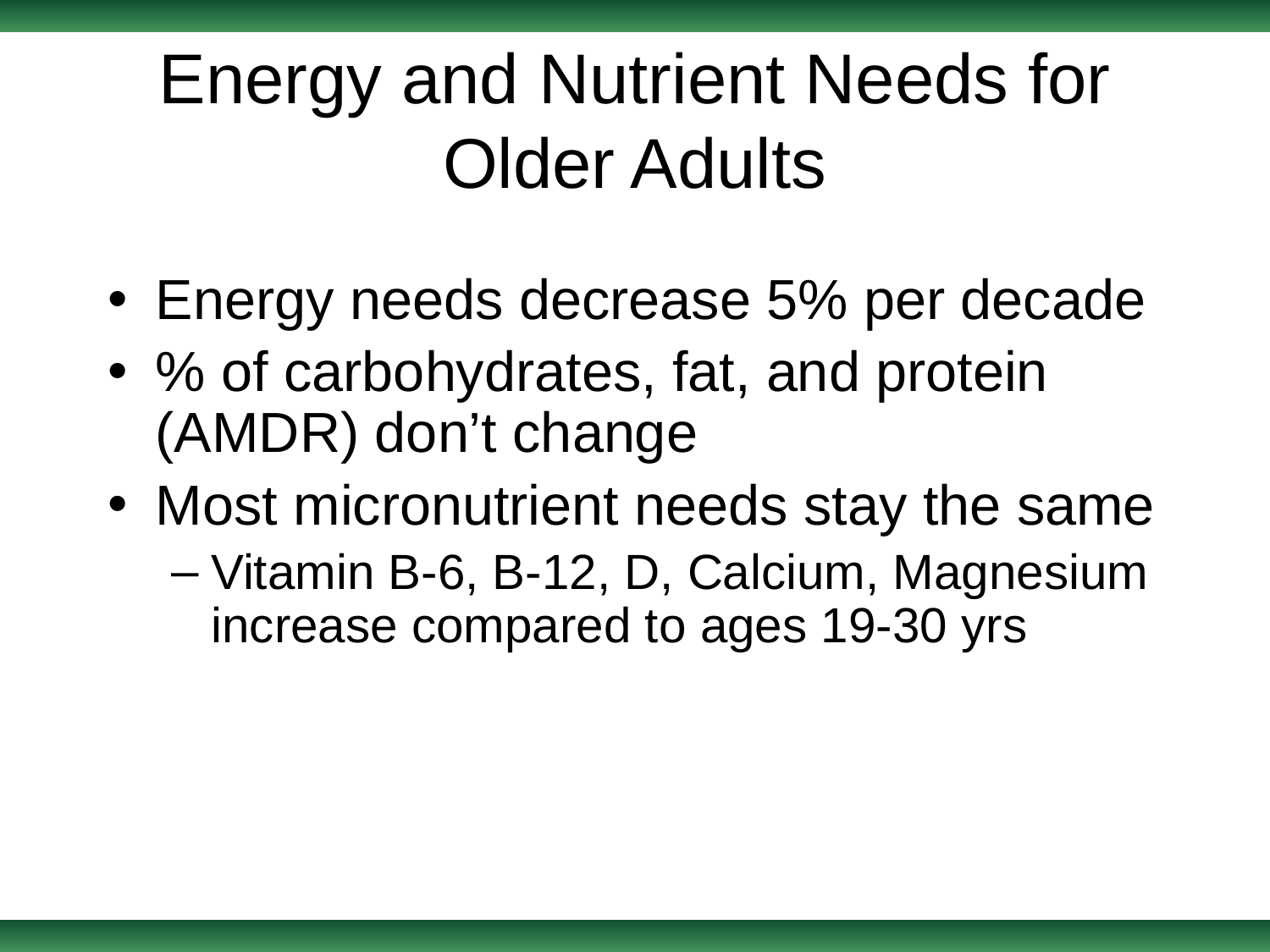

# Energy and Nutrient Needs for Older Adults
Energy needs decrease 5% per decade
% of carbohydrates, fat, and protein (AMDR) don’t change
Most micronutrient needs stay the same
Vitamin B-6, B-12, D, Calcium, Magnesium increase compared to ages 19-30 yrs